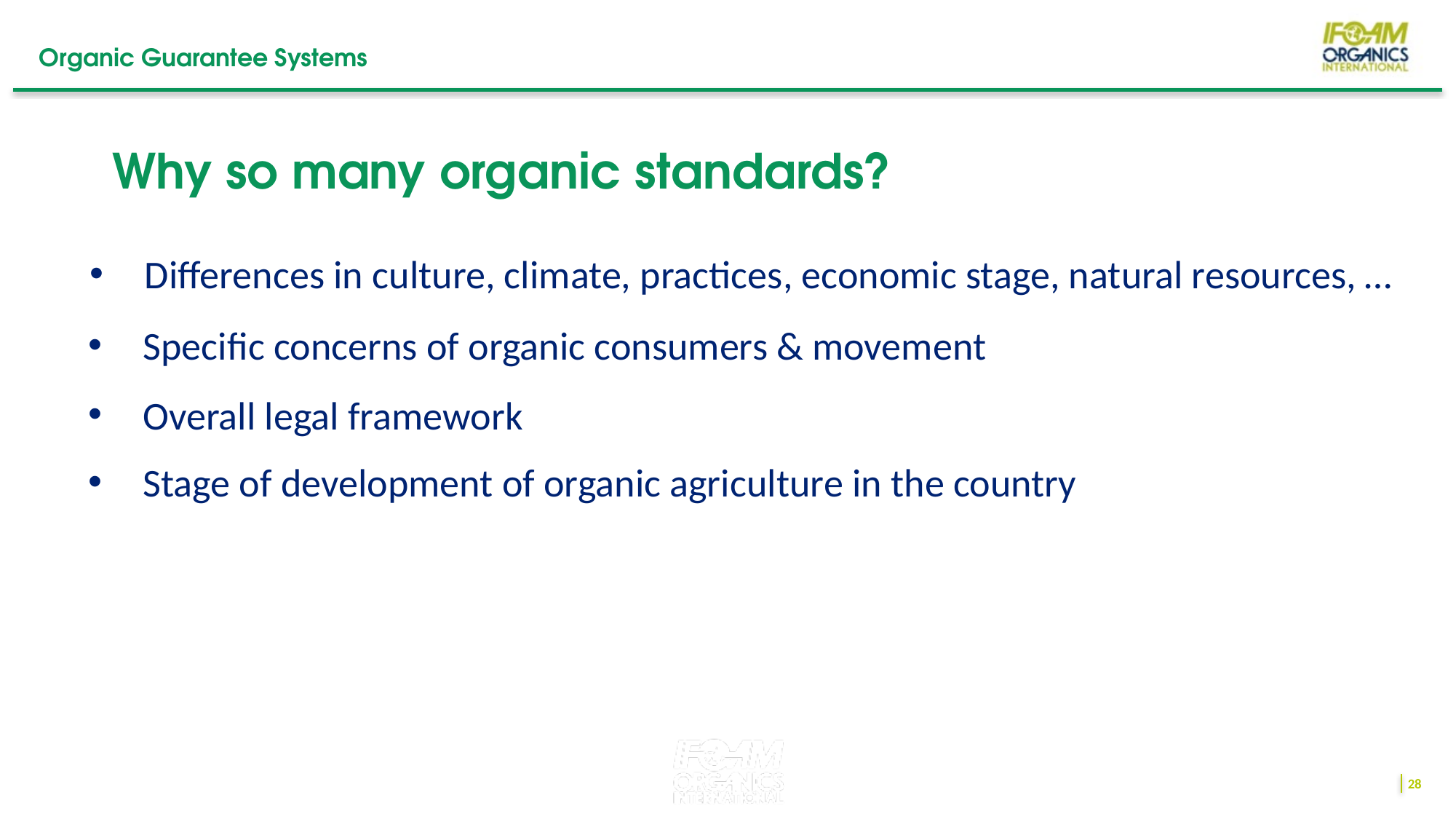

Organic Guarantee Systems
Why so many organic standards?
Differences in culture, climate, practices, economic stage, natural resources, …
Specific concerns of organic consumers & movement
Overall legal framework
Stage of development of organic agriculture in the country